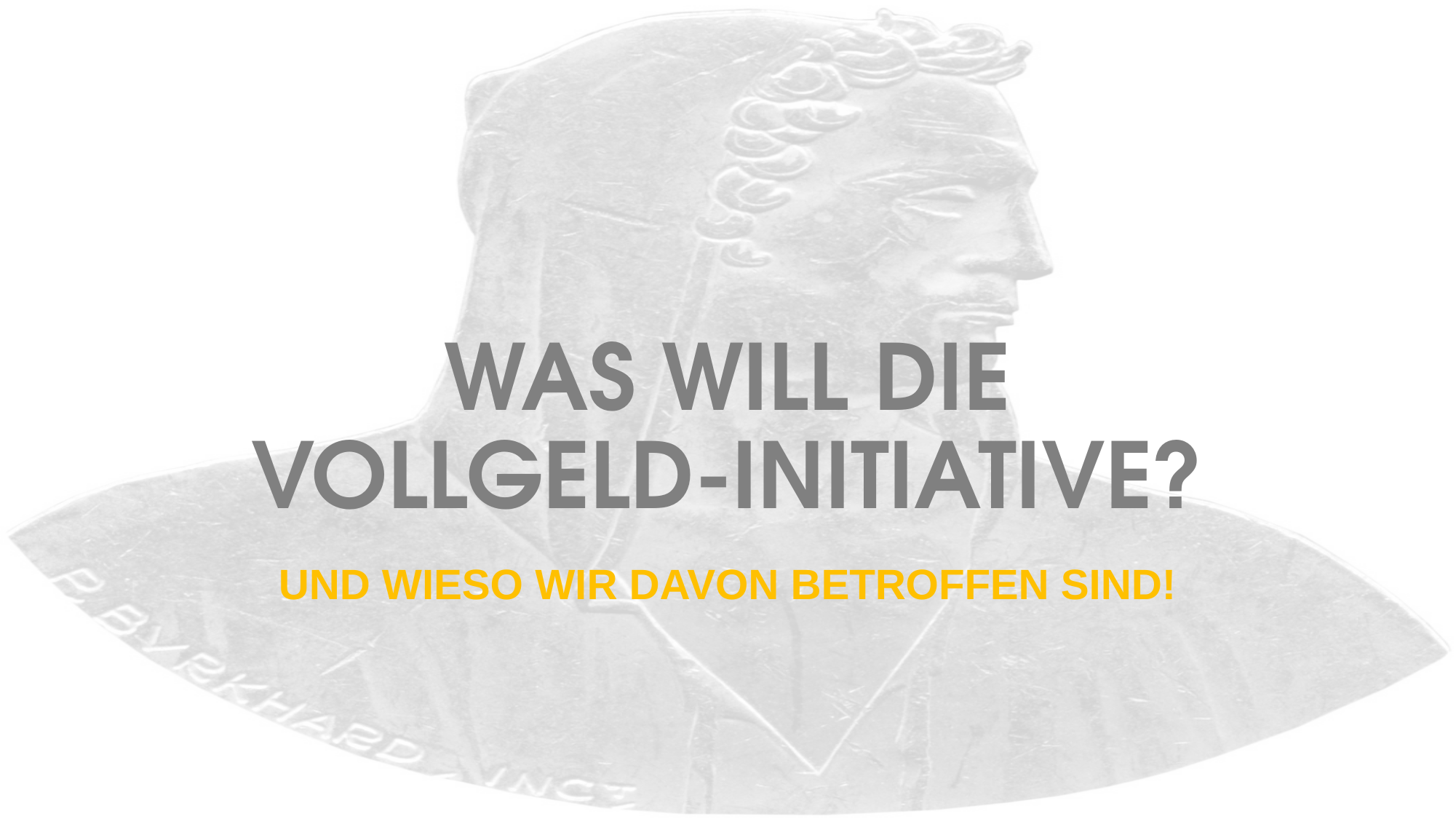

# WAS WILL DIE VOLLGELD-INITIATIVE?
UND WIESO WIR DAVON BETROFFEN SIND!